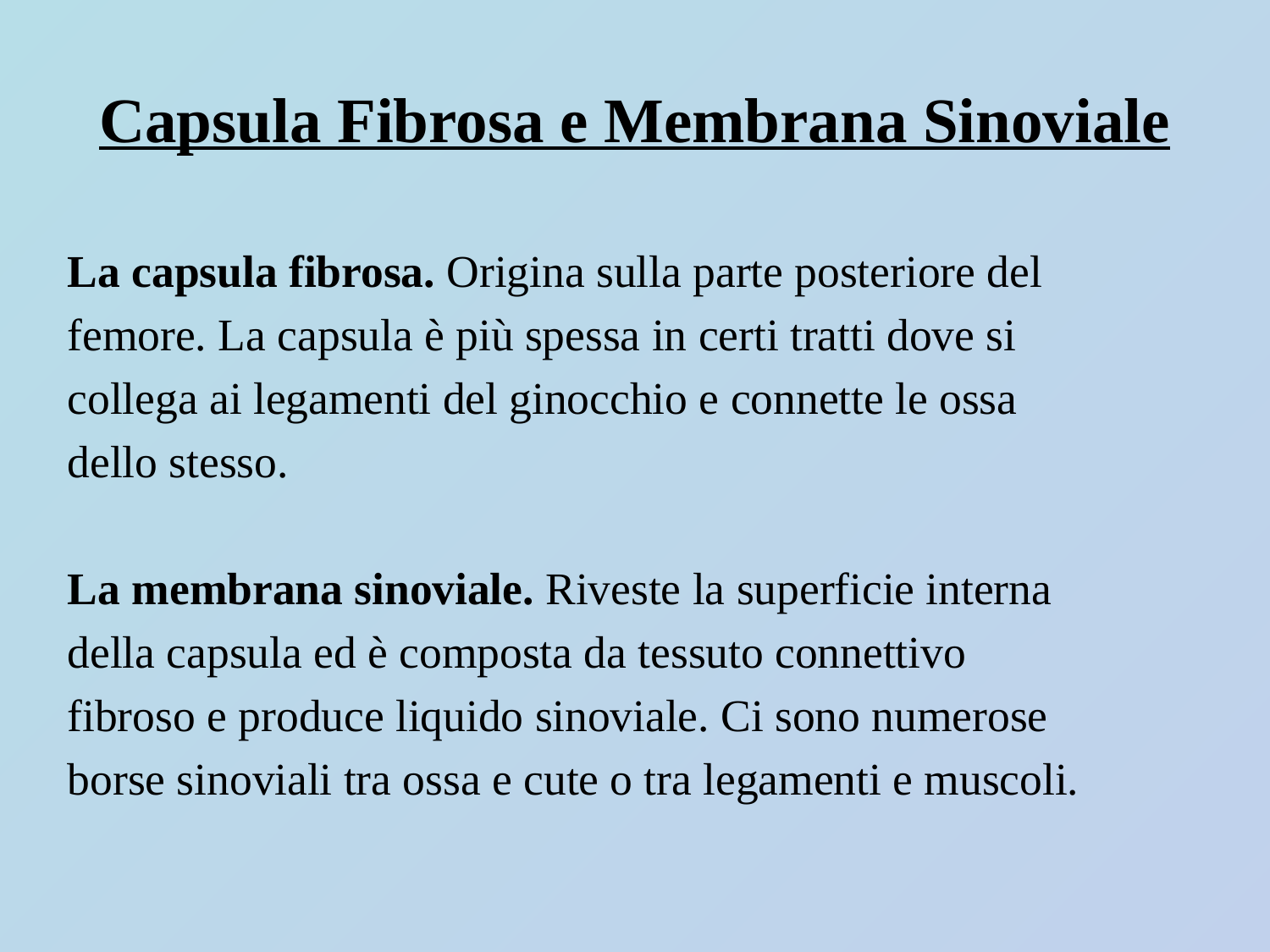

# Capsula Fibrosa e Membrana Sinoviale
La capsula fibrosa. Origina sulla parte posteriore del
femore. La capsula è più spessa in certi tratti dove si
collega ai legamenti del ginocchio e connette le ossa
dello stesso.

La membrana sinoviale. Riveste la superficie interna
della capsula ed è composta da tessuto connettivo
fibroso e produce liquido sinoviale. Ci sono numerose
borse sinoviali tra ossa e cute o tra legamenti e muscoli.